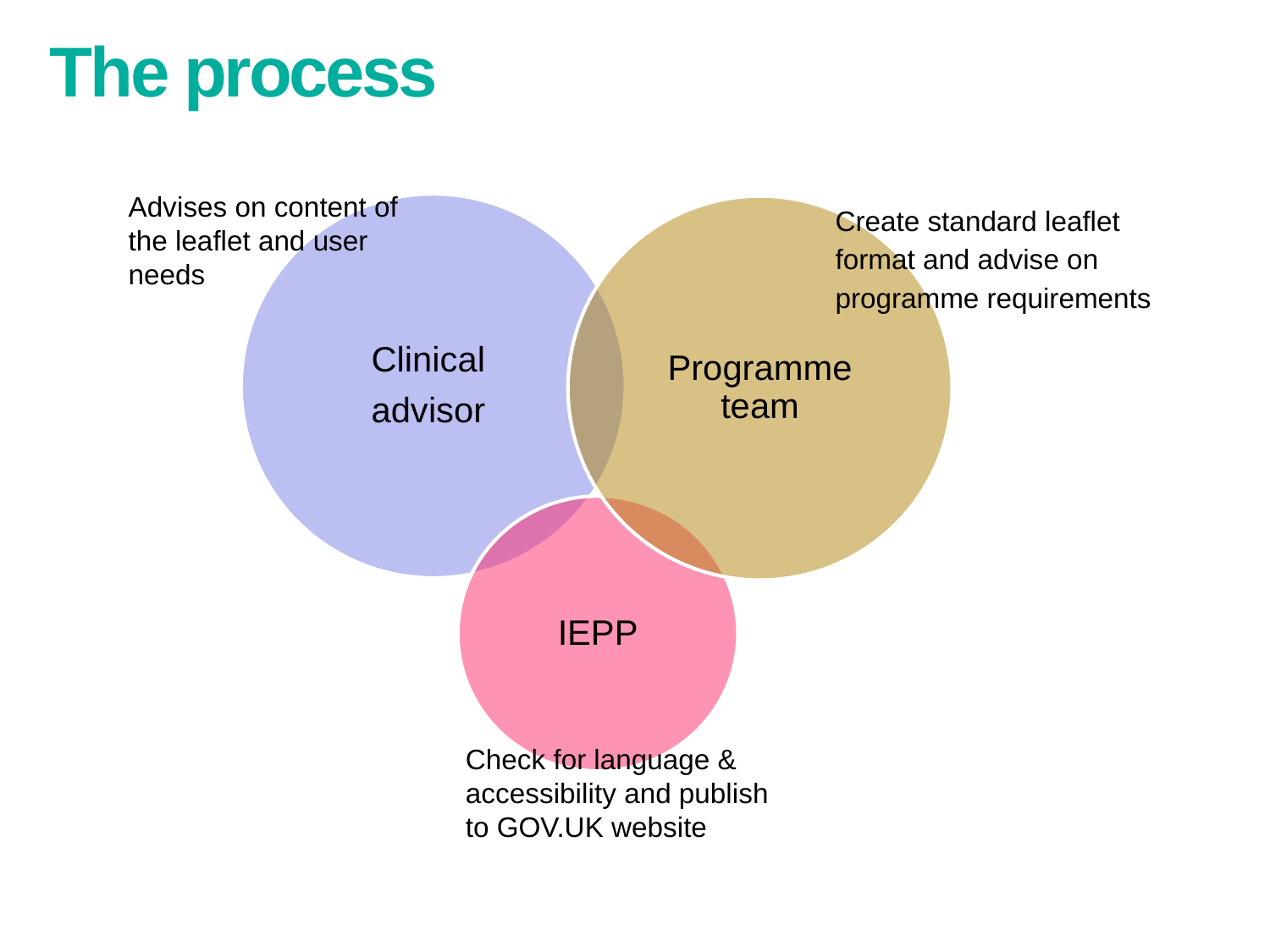

# The process
Advises on content of the leaflet and user needs
Clinical
advisor
IEPP
Programme team
Create standard leaflet format and advise on programme requirements
Check for language & accessibility and publish to GOV.UK website
Breast office managers meg